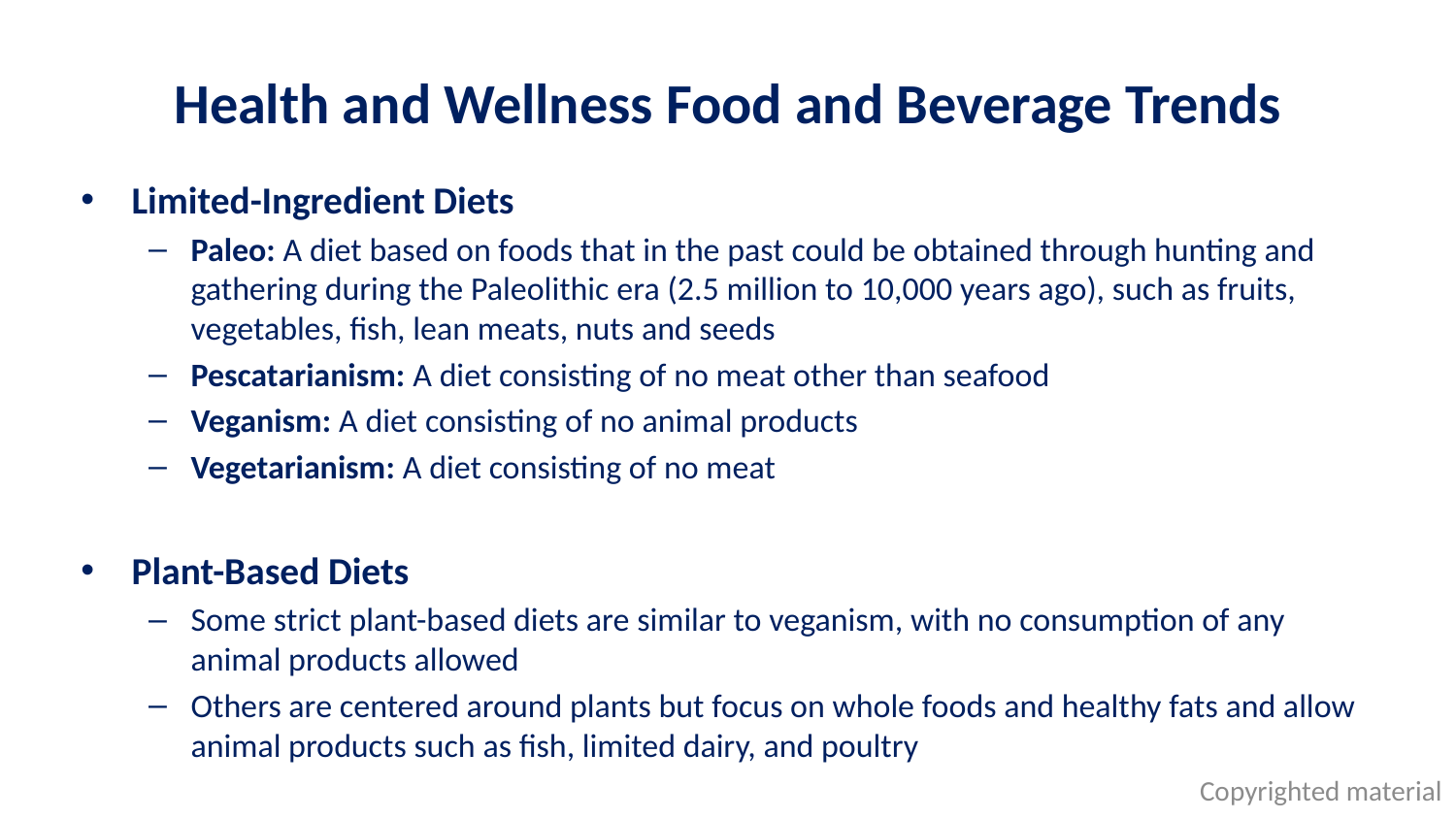

# Health and Wellness Food and Beverage Trends
Limited-Ingredient Diets
Paleo: A diet based on foods that in the past could be obtained through hunting and gathering during the Paleolithic era (2.5 million to 10,000 years ago), such as fruits, vegetables, fish, lean meats, nuts and seeds
Pescatarianism: A diet consisting of no meat other than seafood
Veganism: A diet consisting of no animal products
Vegetarianism: A diet consisting of no meat

Plant-Based Diets
Some strict plant-based diets are similar to veganism, with no consumption of any animal products allowed
Others are centered around plants but focus on whole foods and healthy fats and allow animal products such as fish, limited dairy, and poultry